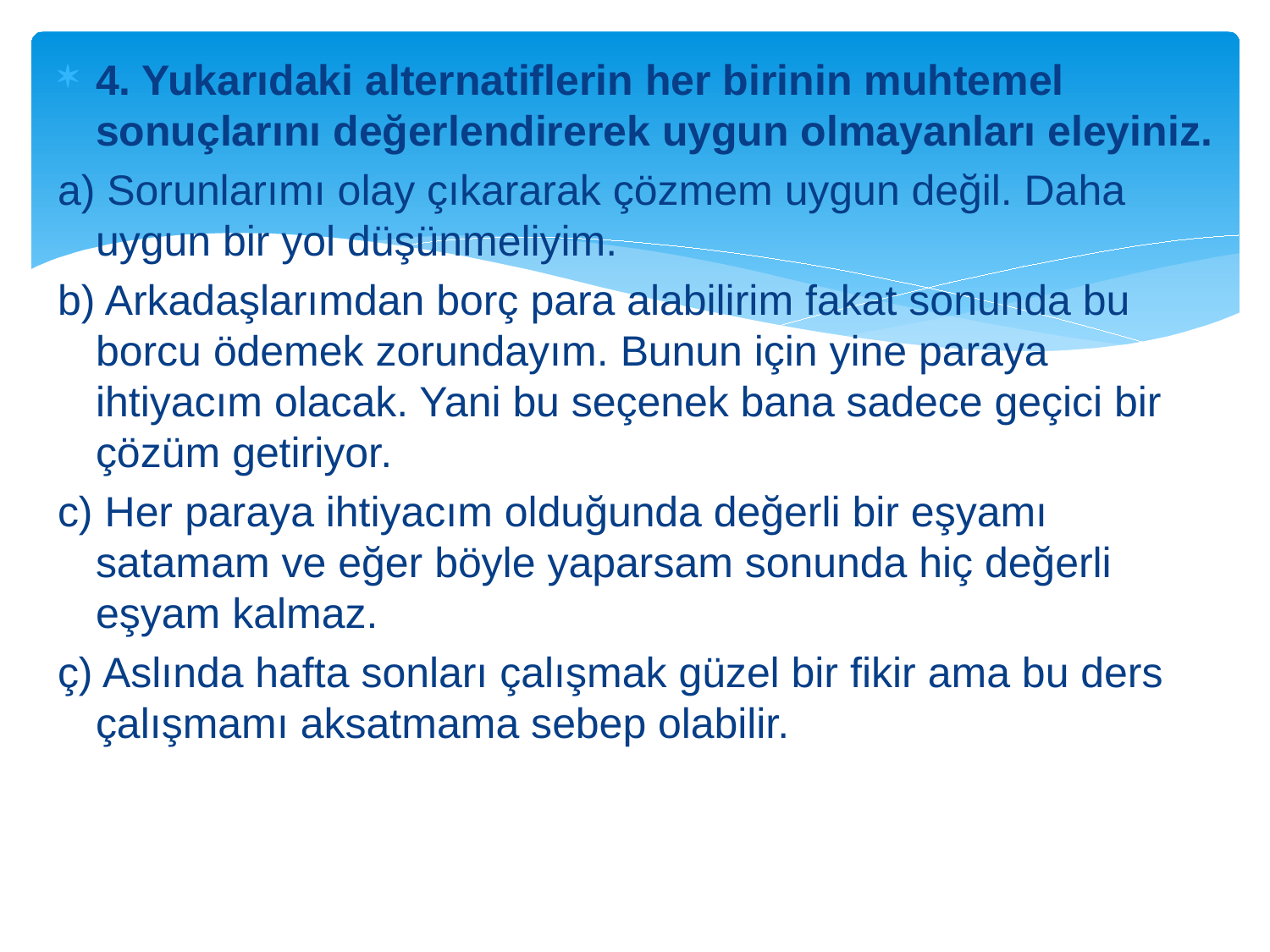

4. Yukarıdaki alternatiflerin her birinin muhtemel sonuçlarını değerlendirerek uygun olmayanları eleyiniz.
a) Sorunlarımı olay çıkararak çözmem uygun değil. Daha uygun bir yol düşünmeliyim.
b) Arkadaşlarımdan borç para alabilirim fakat sonunda bu borcu ödemek zorundayım. Bunun için yine paraya ihtiyacım olacak. Yani bu seçenek bana sadece geçici bir çözüm getiriyor.
c) Her paraya ihtiyacım olduğunda değerli bir eşyamı satamam ve eğer böyle yaparsam sonunda hiç değerli eşyam kalmaz.
ç) Aslında hafta sonları çalışmak güzel bir fikir ama bu ders çalışmamı aksatmama sebep olabilir.